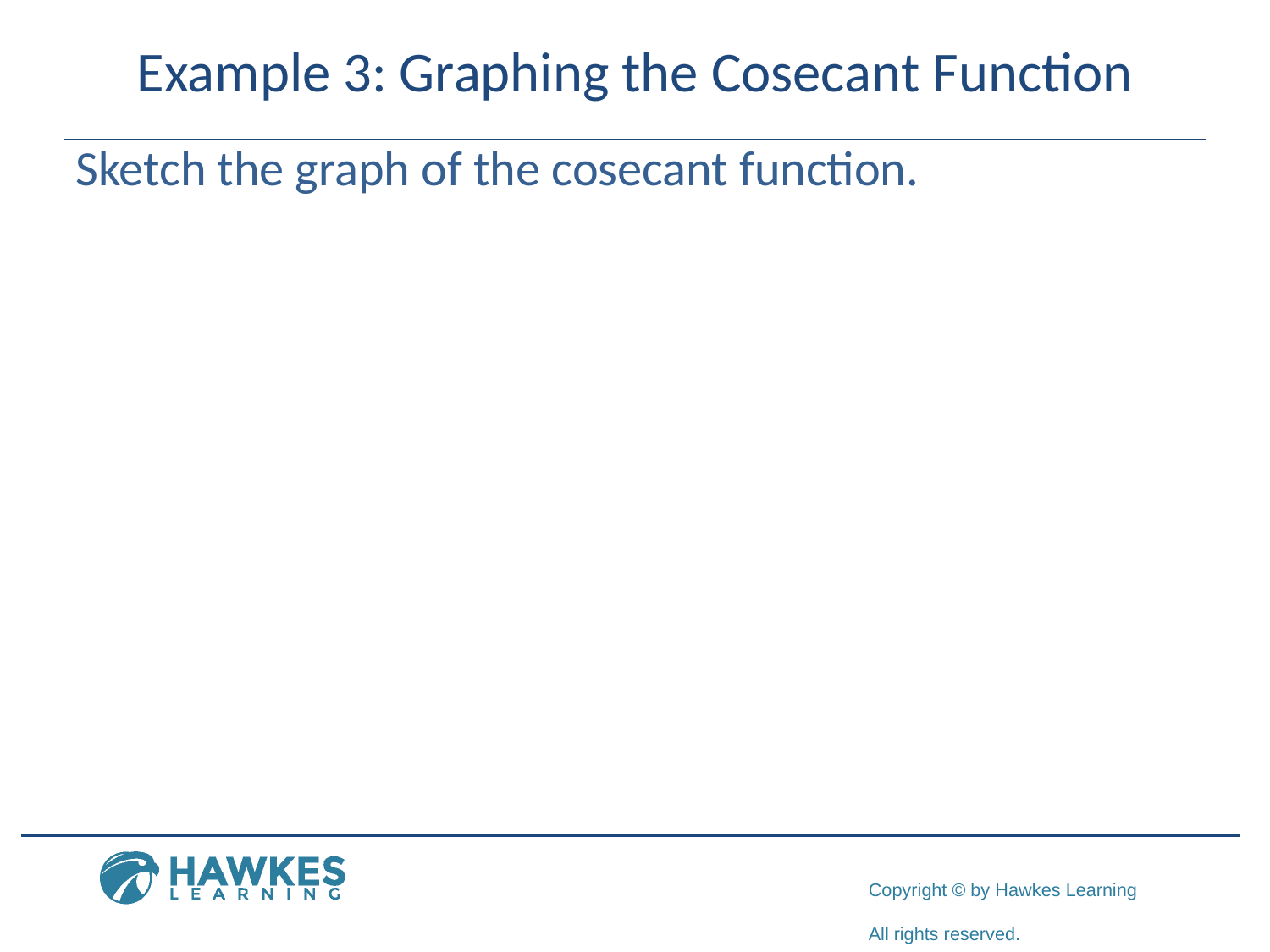

# Example 3: Graphing the Cosecant Function
Sketch the graph of the cosecant function.